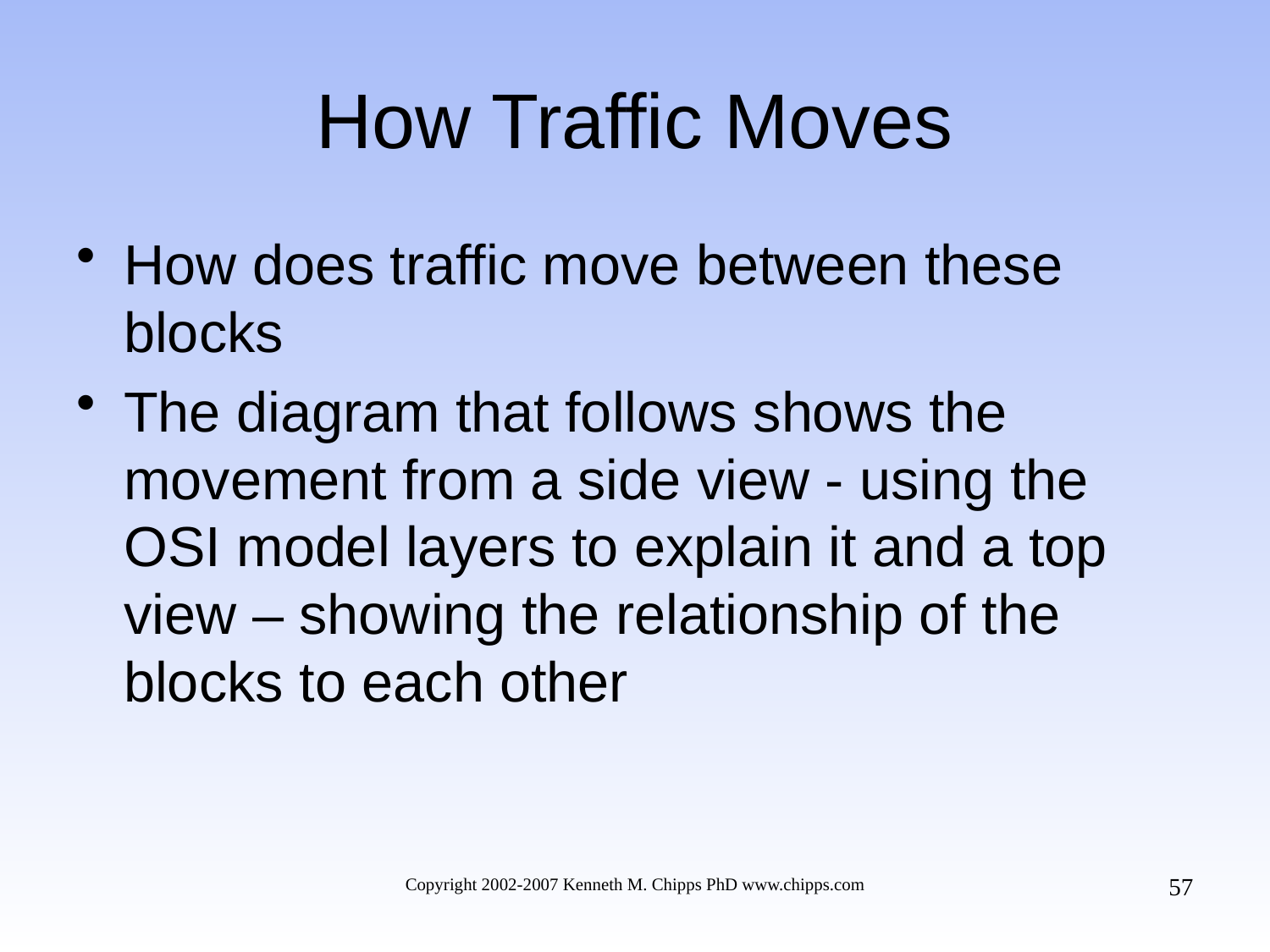

# How Traffic Moves
How does traffic move between these blocks
The diagram that follows shows the movement from a side view - using the OSI model layers to explain it and a top view – showing the relationship of the blocks to each other
57
Copyright 2002-2007 Kenneth M. Chipps PhD www.chipps.com